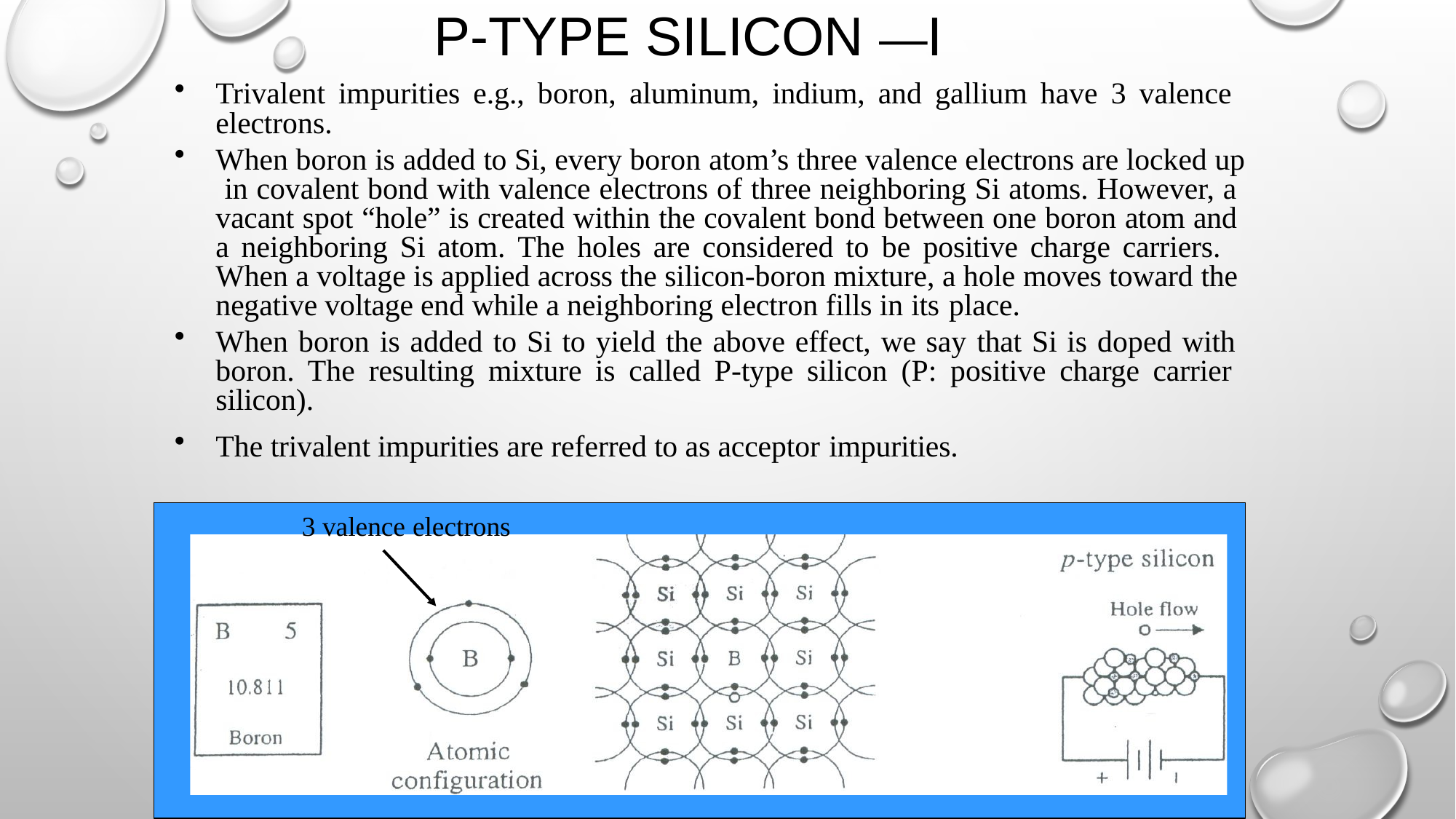

P-Type Silicon —I
Trivalent impurities e.g., boron, aluminum, indium, and gallium have 3 valence  electrons.
When boron is added to Si, every boron atom’s three valence electrons are locked up  in covalent bond with valence electrons of three neighboring Si atoms. However, a  vacant spot “hole” is created within the covalent bond between one boron atom and  a neighboring Si atom. The holes are considered to be positive charge carriers.   When a voltage is applied across the silicon-boron mixture, a hole moves toward the  negative voltage end while a neighboring electron fills in its place.
When boron is added to Si to yield the above effect, we say that Si is doped with  boron. The resulting mixture is called P-type silicon (P: positive charge carrier  silicon).
The trivalent impurities are referred to as acceptor impurities.

3 valence electrons